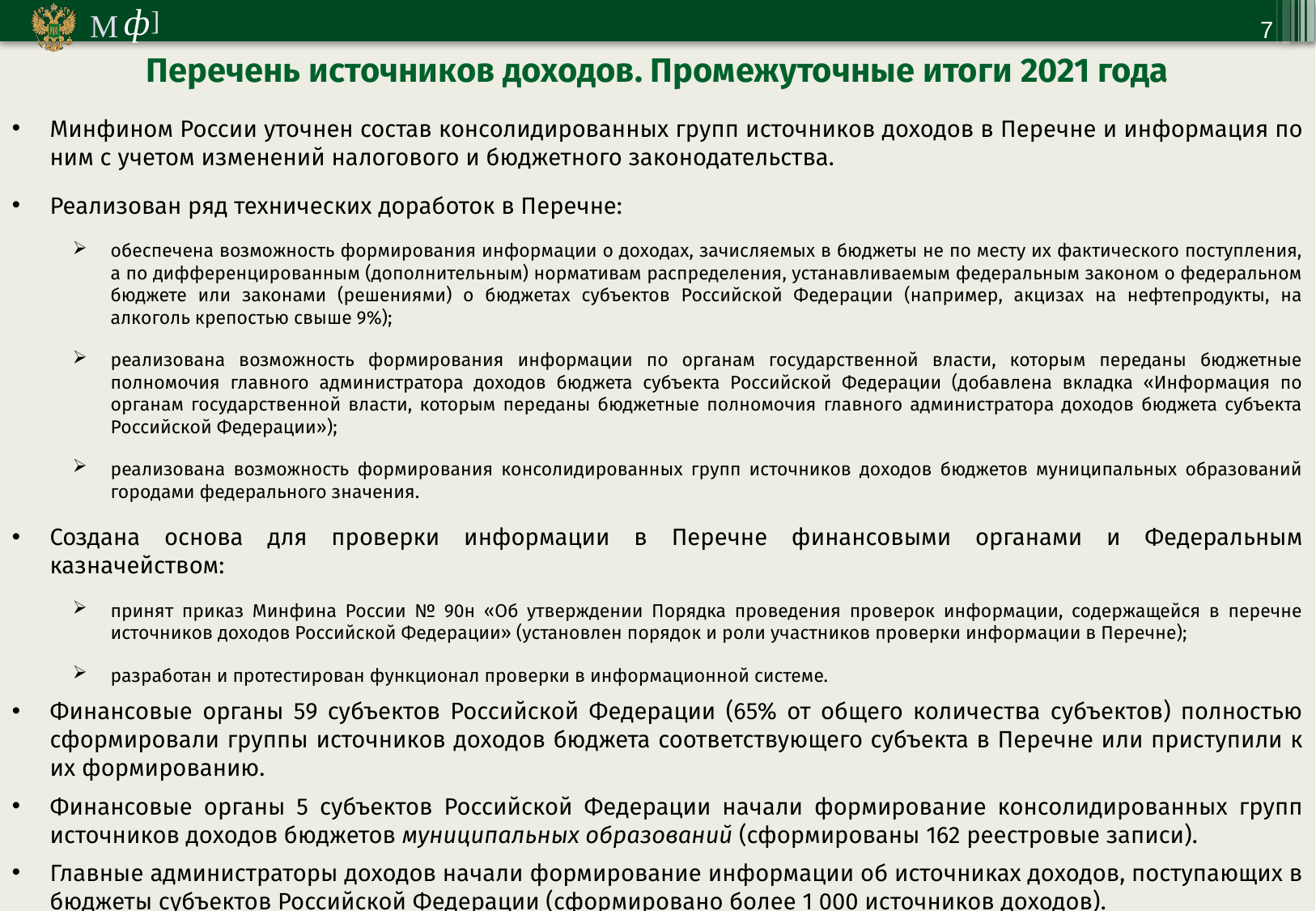

7
Перечень источников доходов. Промежуточные итоги 2021 года
Минфином России уточнен состав консолидированных групп источников доходов в Перечне и информация по ним с учетом изменений налогового и бюджетного законодательства.
Реализован ряд технических доработок в Перечне:
обеспечена возможность формирования информации о доходах, зачисляемых в бюджеты не по месту их фактического поступления, а по дифференцированным (дополнительным) нормативам распределения, устанавливаемым федеральным законом о федеральном бюджете или законами (решениями) о бюджетах субъектов Российской Федерации (например, акцизах на нефтепродукты, на алкоголь крепостью свыше 9%);
реализована возможность формирования информации по органам государственной власти, которым переданы бюджетные полномочия главного администратора доходов бюджета субъекта Российской Федерации (добавлена вкладка «Информация по органам государственной власти, которым переданы бюджетные полномочия главного администратора доходов бюджета субъекта Российской Федерации»);
реализована возможность формирования консолидированных групп источников доходов бюджетов муниципальных образований городами федерального значения.
Создана основа для проверки информации в Перечне финансовыми органами и Федеральным казначейством:
принят приказ Минфина России № 90н «Об утверждении Порядка проведения проверок информации, содержащейся в перечне источников доходов Российской Федерации» (установлен порядок и роли участников проверки информации в Перечне);
разработан и протестирован функционал проверки в информационной системе.
Финансовые органы 59 субъектов Российской Федерации (65% от общего количества субъектов) полностью сформировали группы источников доходов бюджета соответствующего субъекта в Перечне или приступили к их формированию.
Финансовые органы 5 субъектов Российской Федерации начали формирование консолидированных групп источников доходов бюджетов муниципальных образований (сформированы 162 реестровые записи).
Главные администраторы доходов начали формирование информации об источниках доходов, поступающих в бюджеты субъектов Российской Федерации (сформировано более 1 000 источников доходов).